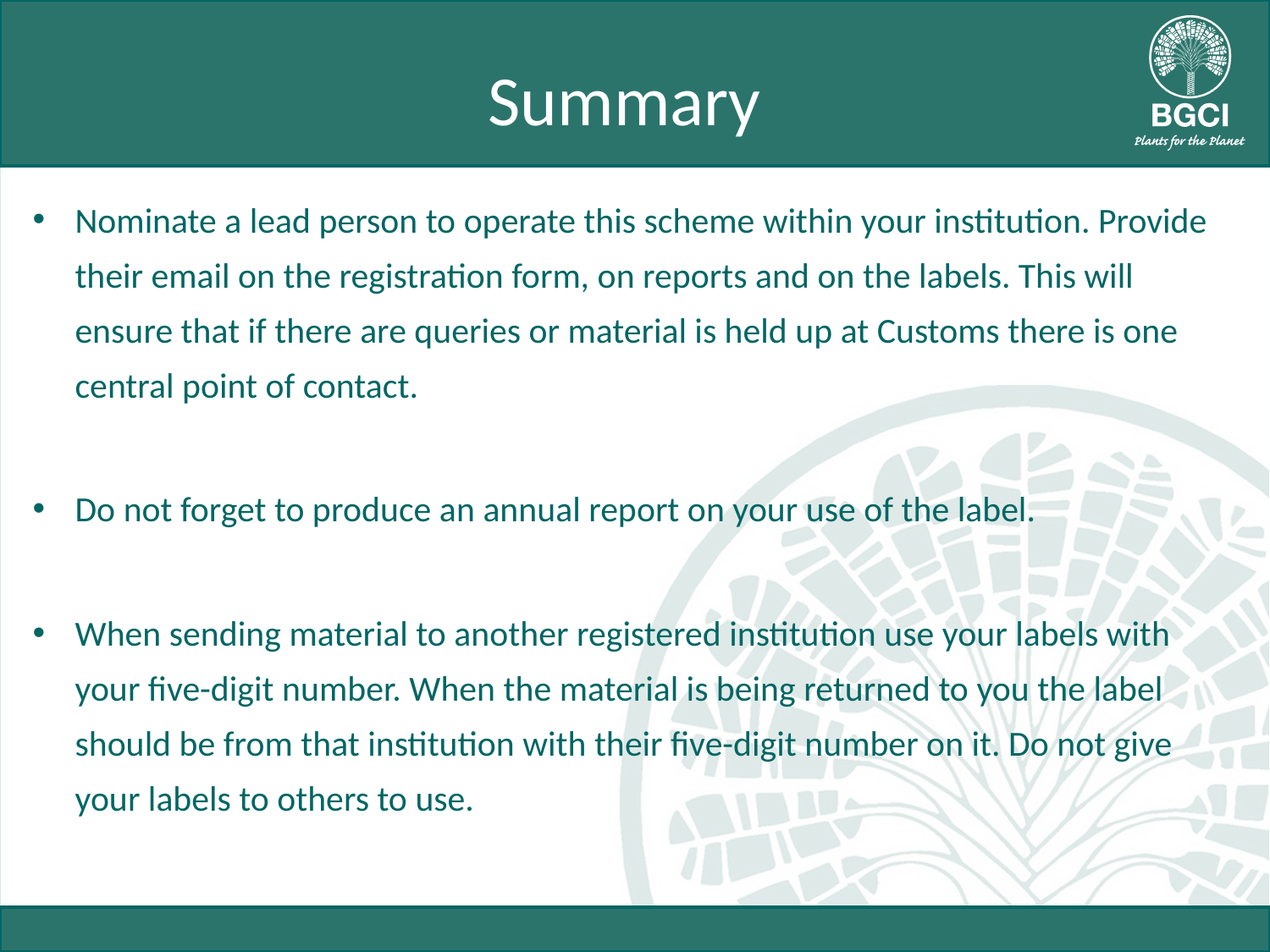

# Summary
Nominate a lead person to operate this scheme within your institution. Provide their email on the registration form, on reports and on the labels. This will ensure that if there are queries or material is held up at Customs there is one central point of contact.

Do not forget to produce an annual report on your use of the label.

When sending material to another registered institution use your labels with your five-digit number. When the material is being returned to you the label should be from that institution with their five-digit number on it. Do not give your labels to others to use.